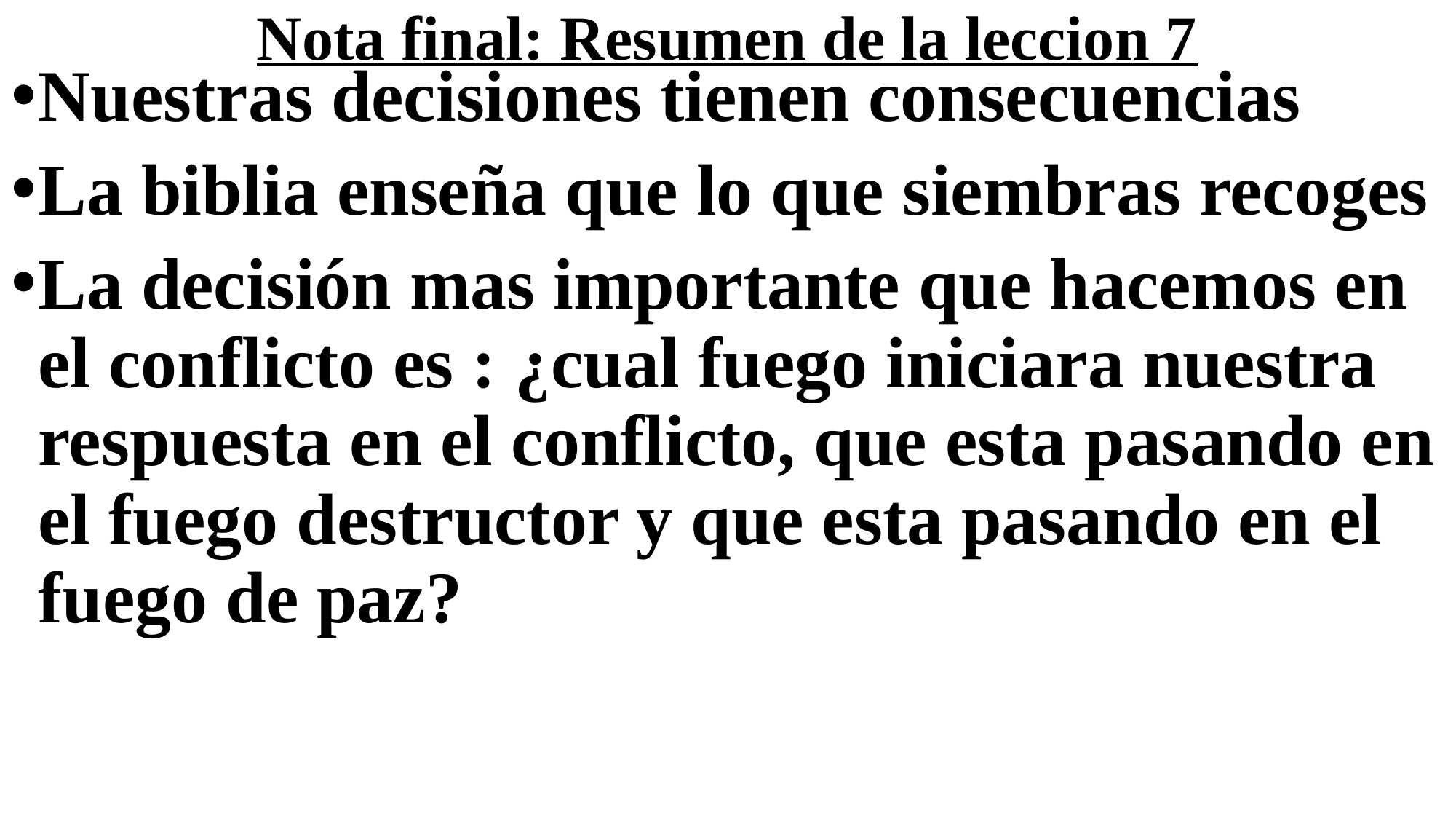

# Nota final: Resumen de la leccion 7
Nuestras decisiones tienen consecuencias
La biblia enseña que lo que siembras recoges
La decisión mas importante que hacemos en el conflicto es : ¿cual fuego iniciara nuestra respuesta en el conflicto, que esta pasando en el fuego destructor y que esta pasando en el fuego de paz?